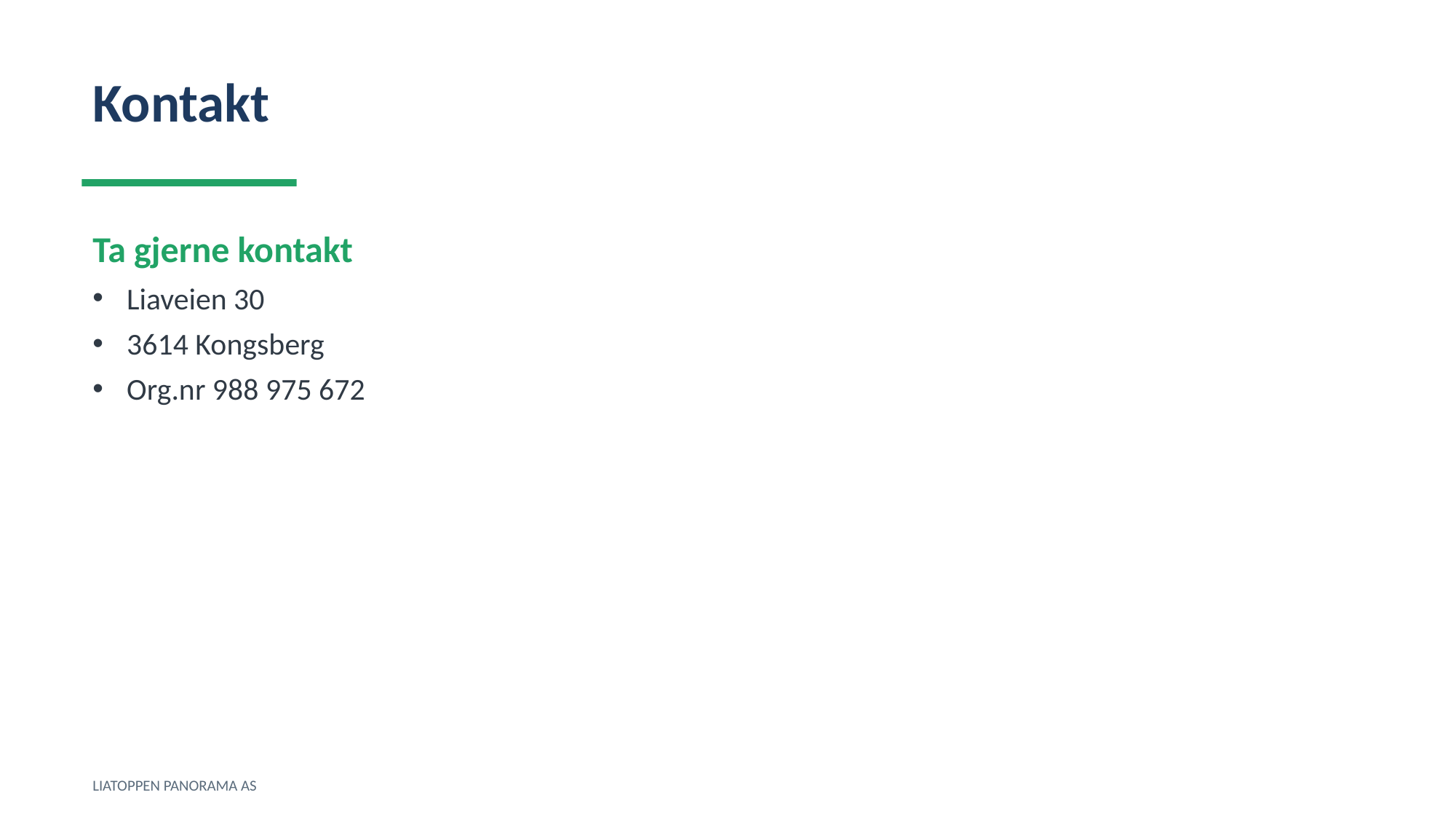

Kontakt

Ta gjerne kontakt
Liaveien 30
3614 Kongsberg
Org.nr 988 975 672
LIATOPPEN PANORAMA AS